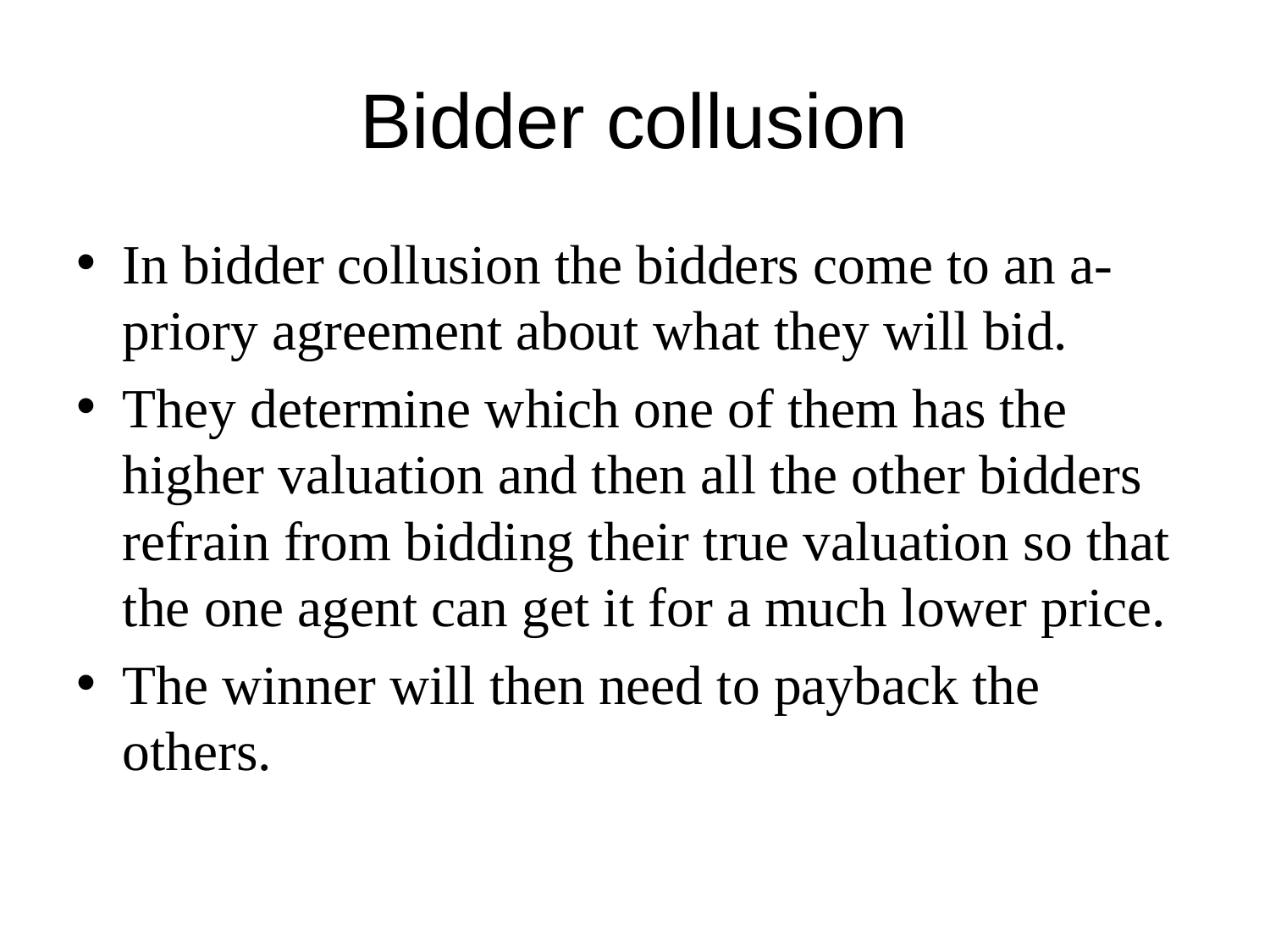

# Bidder collusion
In bidder collusion the bidders come to an a-priory agreement about what they will bid.
They determine which one of them has the higher valuation and then all the other bidders refrain from bidding their true valuation so that the one agent can get it for a much lower price.
The winner will then need to payback the others.